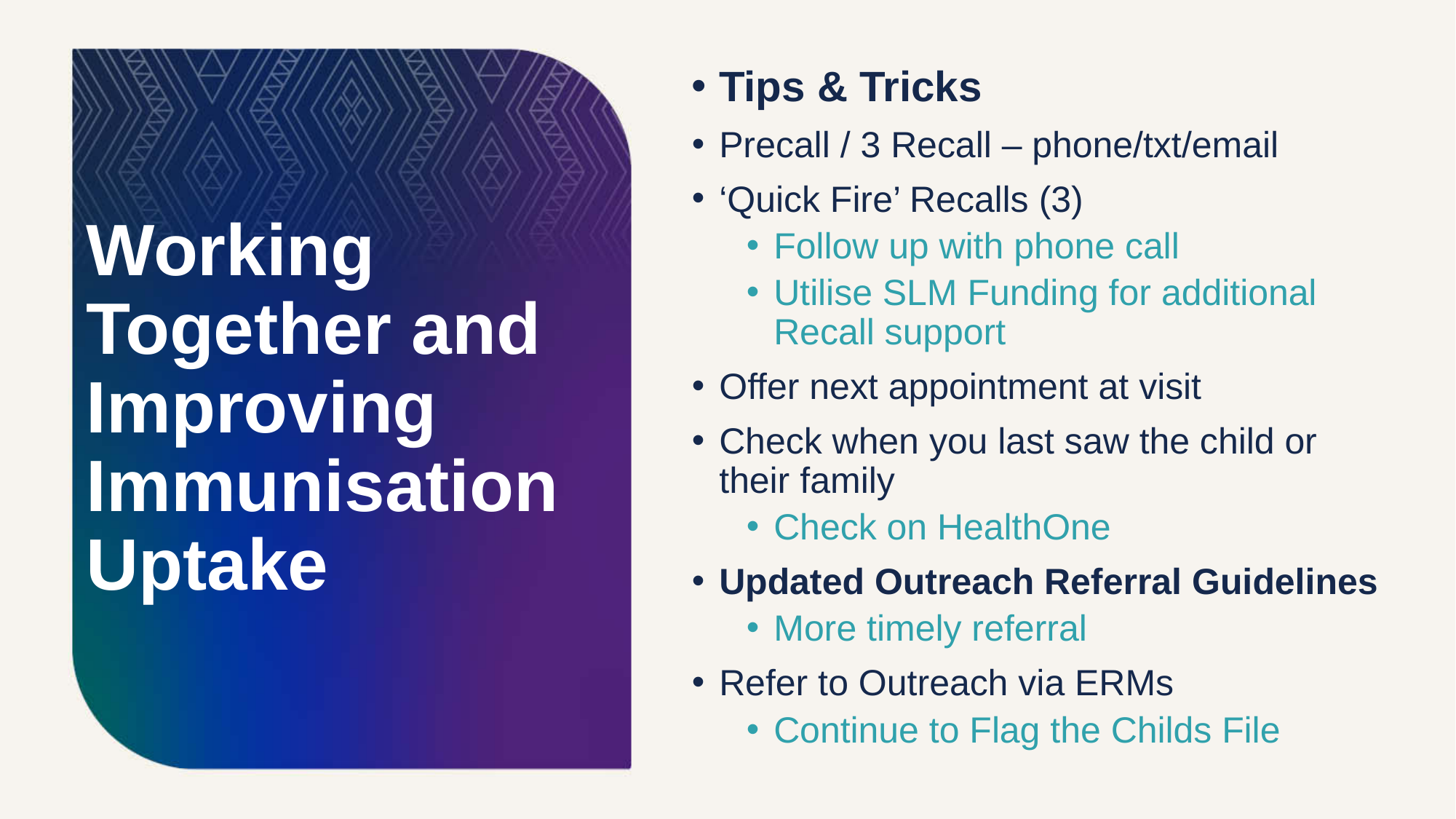

Tips & Tricks
Precall / 3 Recall – phone/txt/email
‘Quick Fire’ Recalls (3)
Follow up with phone call
Utilise SLM Funding for additional Recall support
Offer next appointment at visit
Check when you last saw the child or their family
Check on HealthOne
Updated Outreach Referral Guidelines
More timely referral
Refer to Outreach via ERMs
Continue to Flag the Childs File

Working Together and Improving Immunisation Uptake